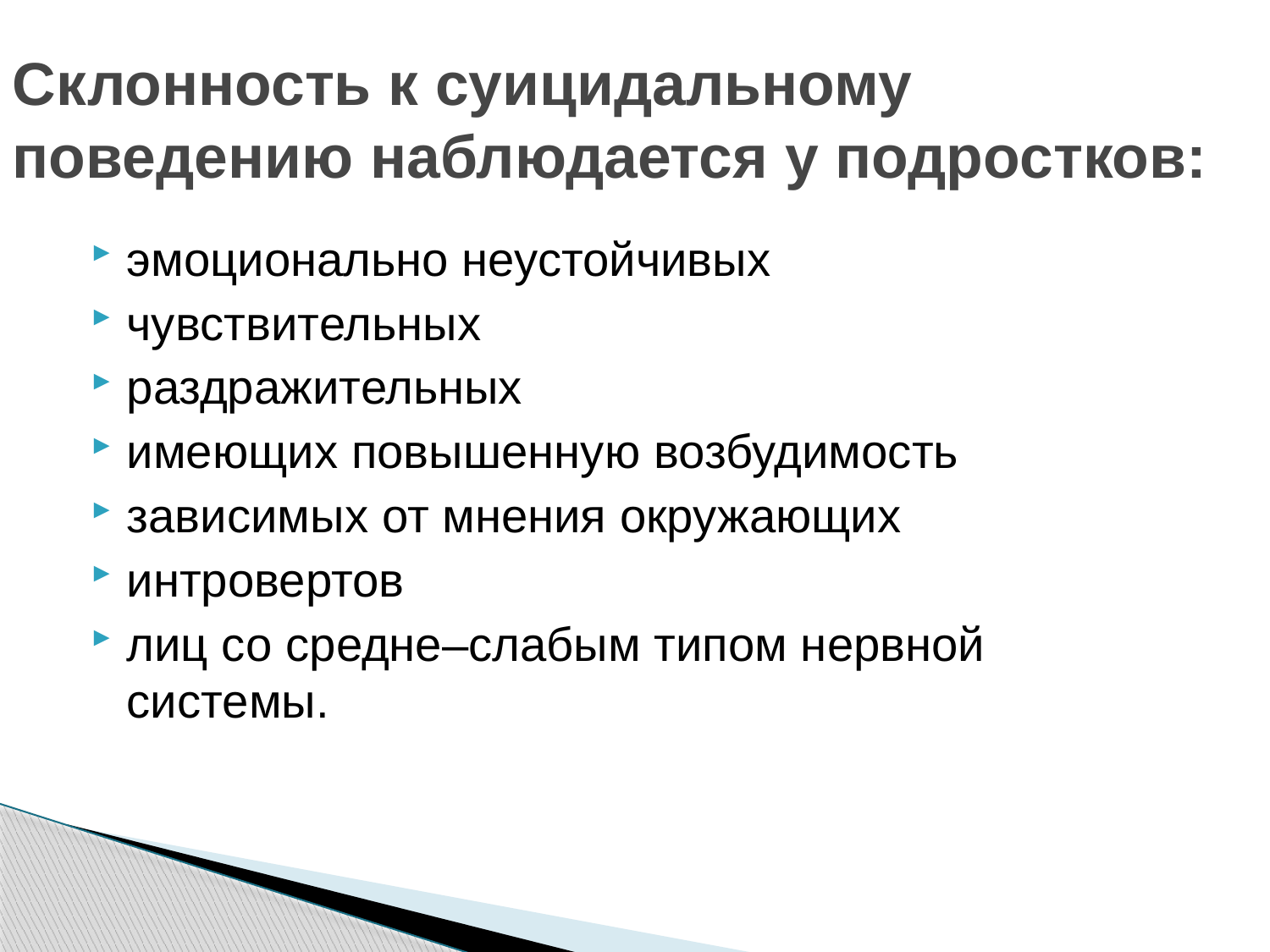

# Склонность к суицидальному поведению наблюдается у подростков:
эмоционально неустойчивых
чувствительных
раздражительных
имеющих повышенную возбудимость
зависимых от мнения окружающих
интровертов
лиц со средне–слабым типом нервной системы.